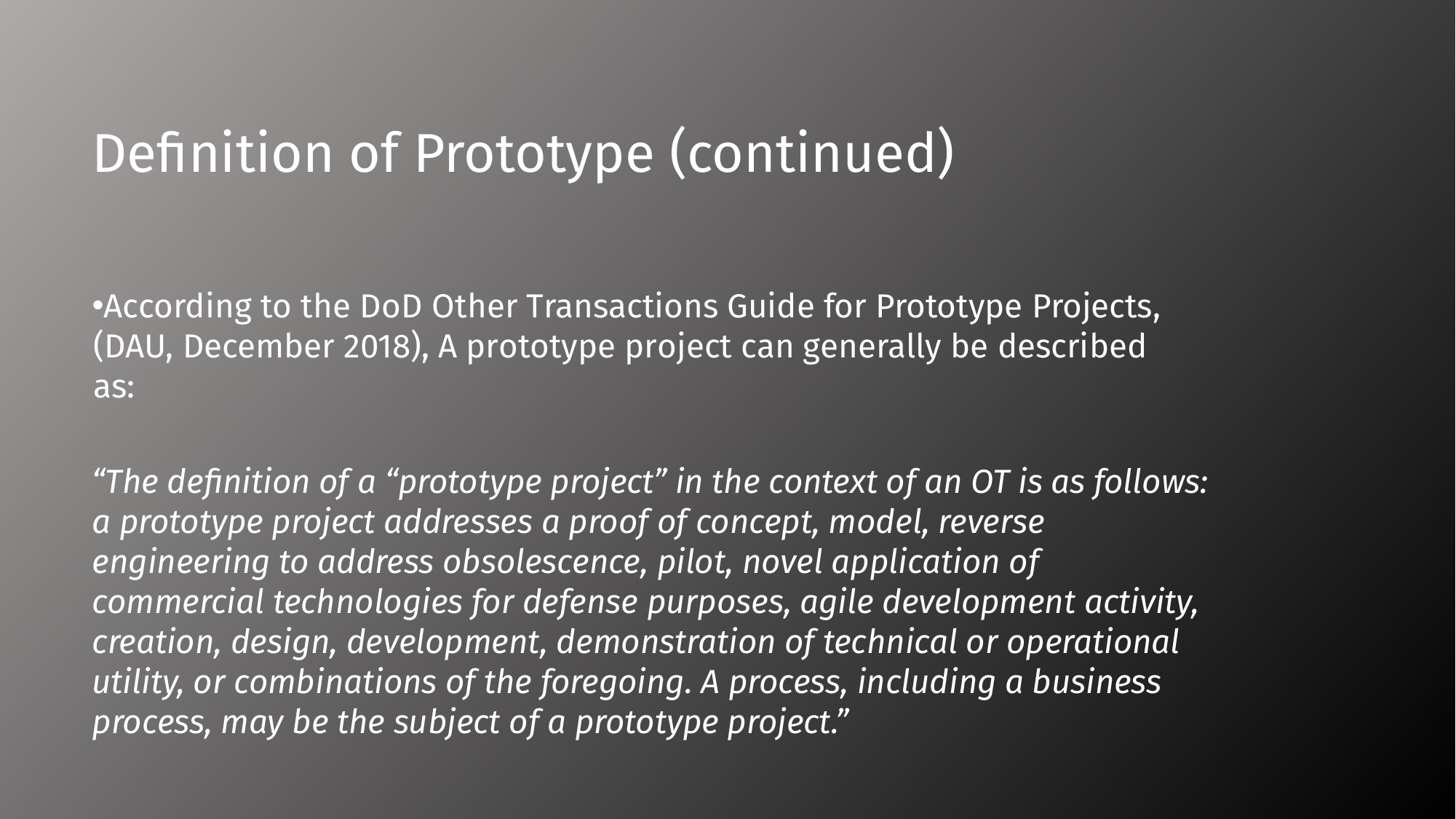

# Definition of Prototype (continued)
According to the DoD Other Transactions Guide for Prototype Projects, (DAU, December 2018), A prototype project can generally be described as:

“The definition of a “prototype project” in the context of an OT is as follows: a prototype project addresses a proof of concept, model, reverse engineering to address obsolescence, pilot, novel application of commercial technologies for defense purposes, agile development activity, creation, design, development, demonstration of technical or operational utility, or combinations of the foregoing. A process, including a business process, may be the subject of a prototype project.”